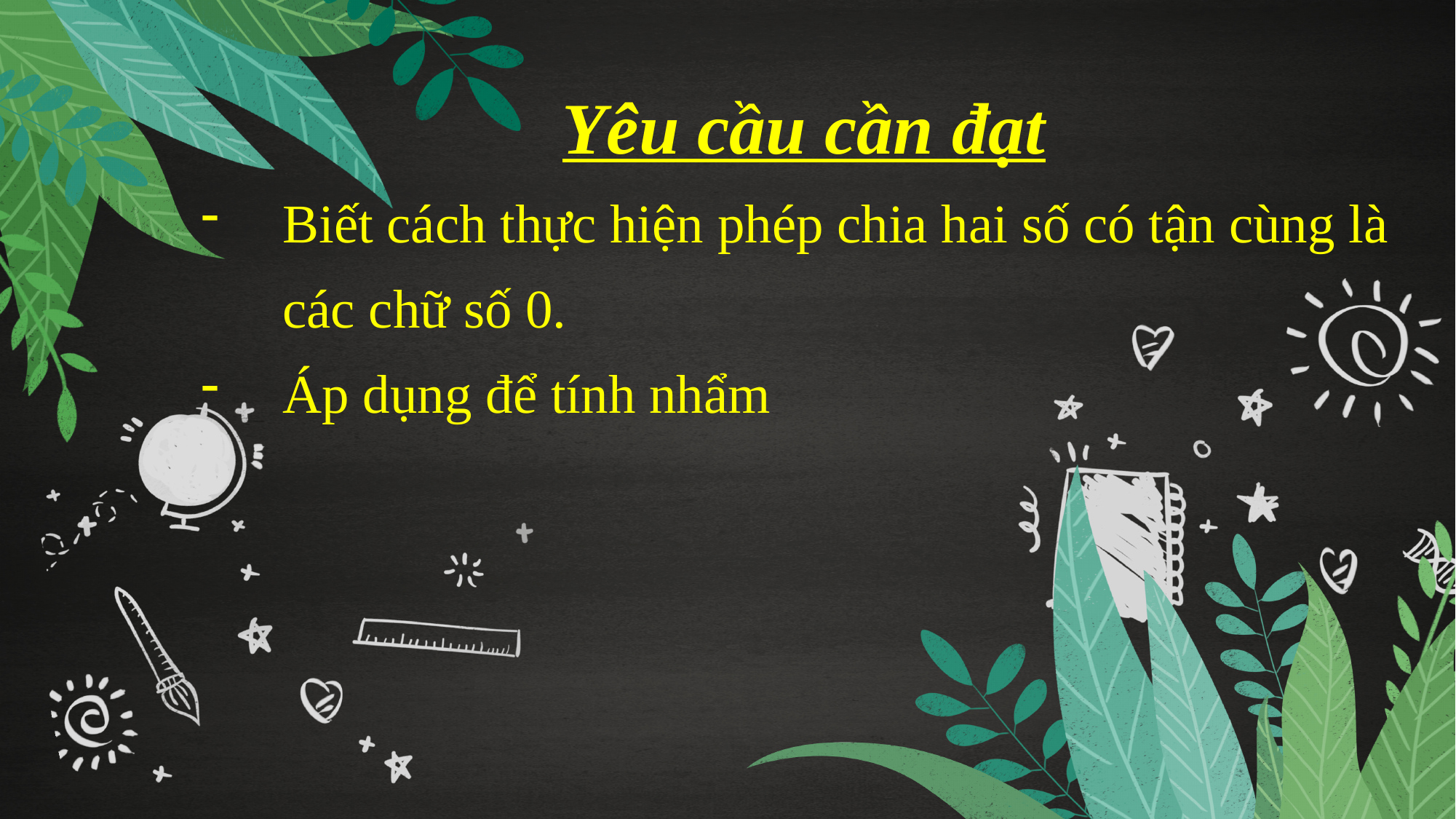

Yêu cầu cần đạt
Biết cách thực hiện phép chia hai số có tận cùng là các chữ số 0.
Áp dụng để tính nhẩm